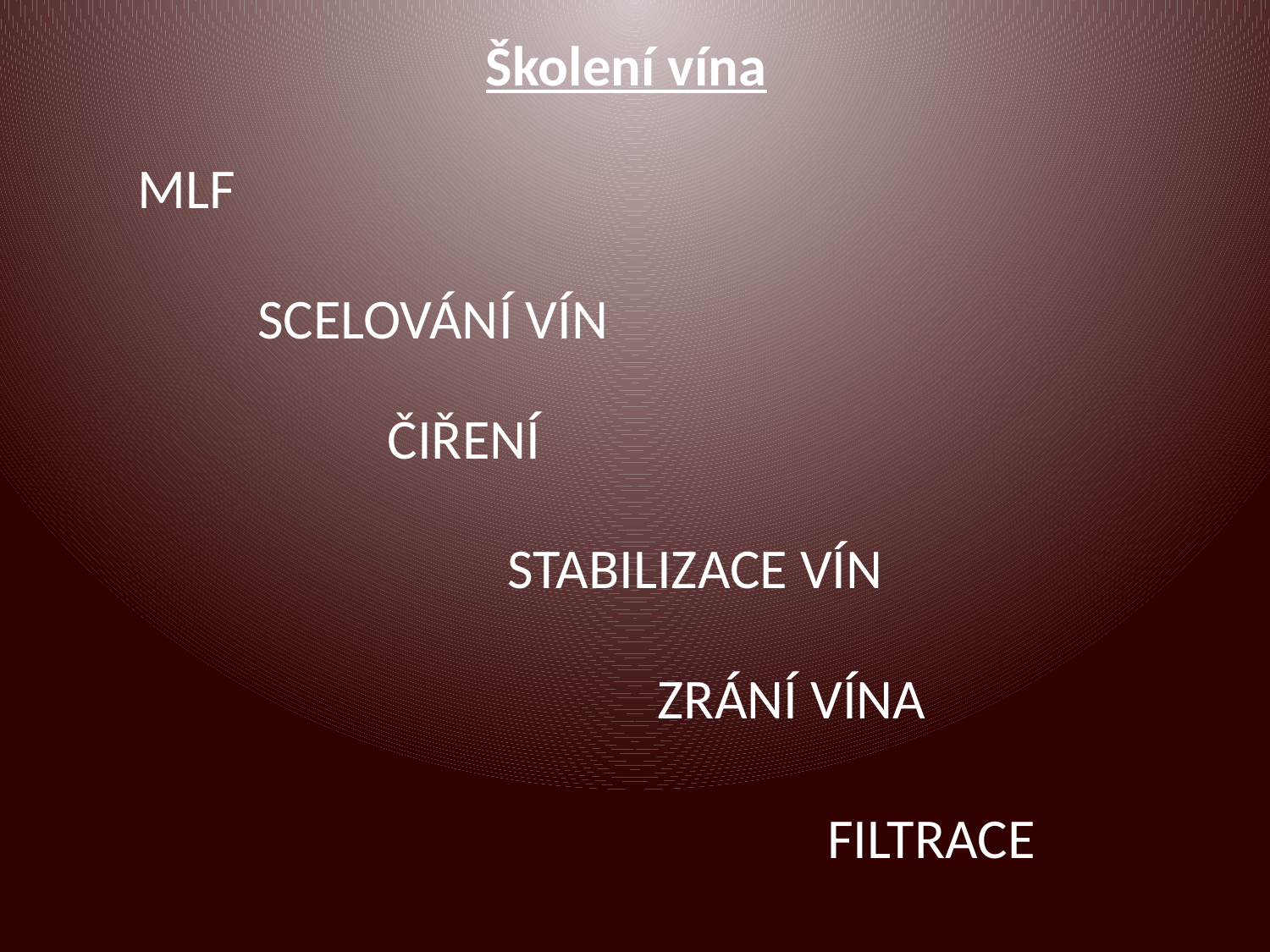

# Školení vína
MLF
SCELOVÁNÍ VÍN
ČIŘENÍ
STABILIZACE VÍN
ZRÁNÍ VÍNA
FILTRACE